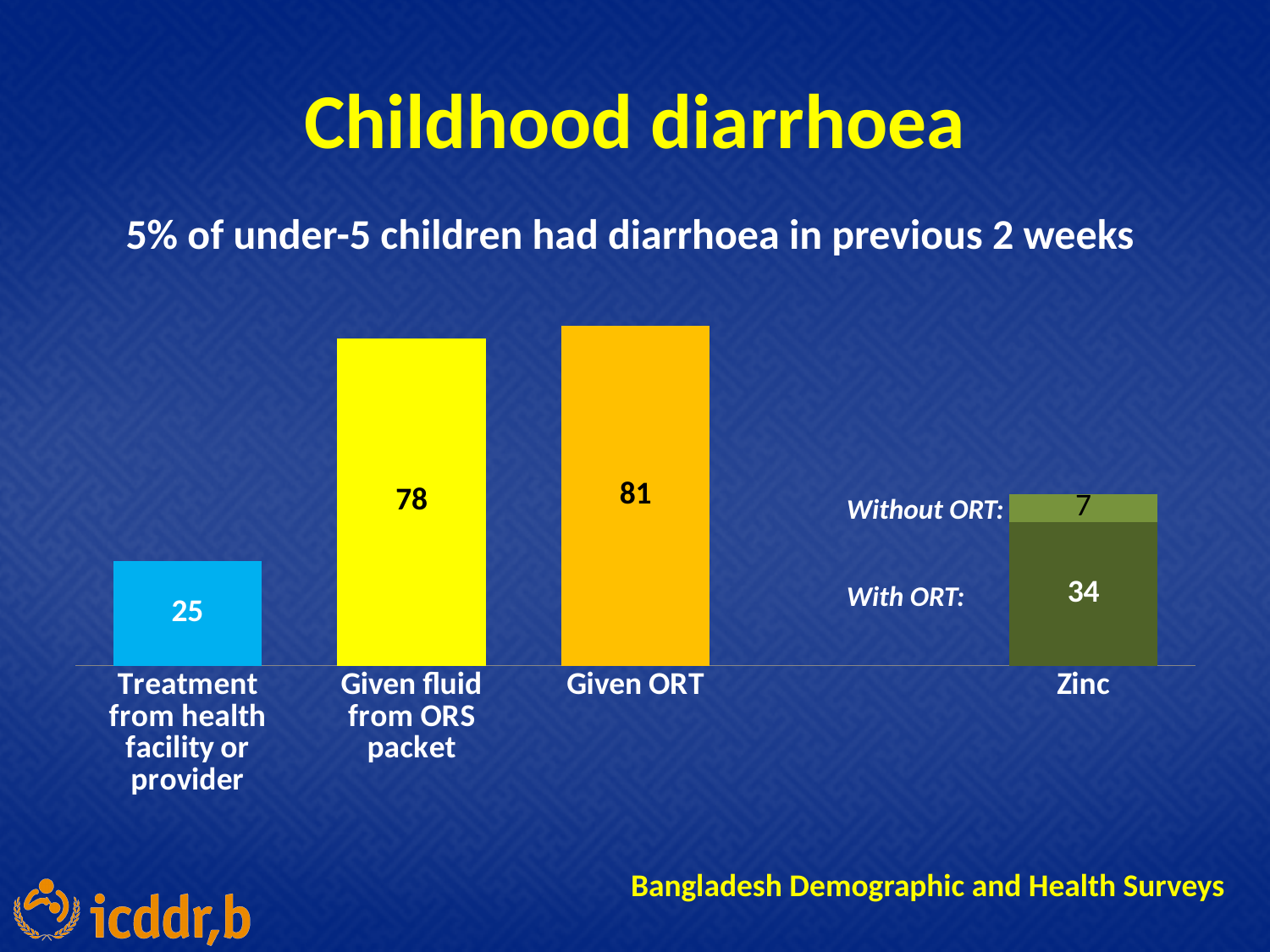

# Childhood diarrhoea
5% of under-5 children had diarrhoea in previous 2 weeks

### Chart

| Category | Series 1 | Series 2 |
|---|---|---|
| Treatment from health facility or provider | 24.8 | None |
| Given fluid from ORS packet | 77.6 | None |
| Given ORT | 80.6 | None |
|  | None | None |
| Zinc | 34.1 | 6.7 |
Without ORT:
With ORT:
Bangladesh Demographic and Health Surveys